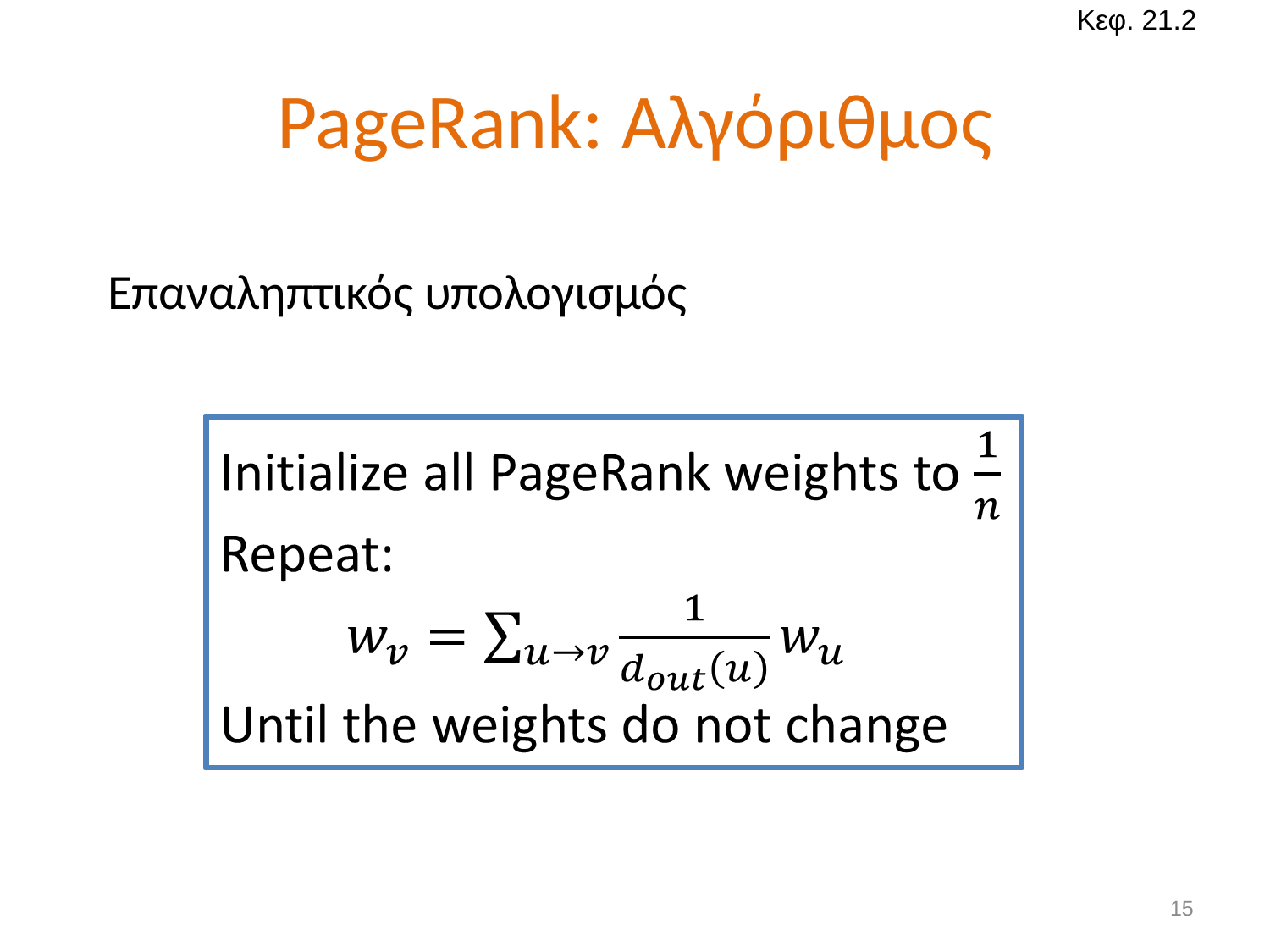

Κεφ. 21.2
# PageRank: Αλγόριθμος
Επαναληπτικός υπολογισμός

15